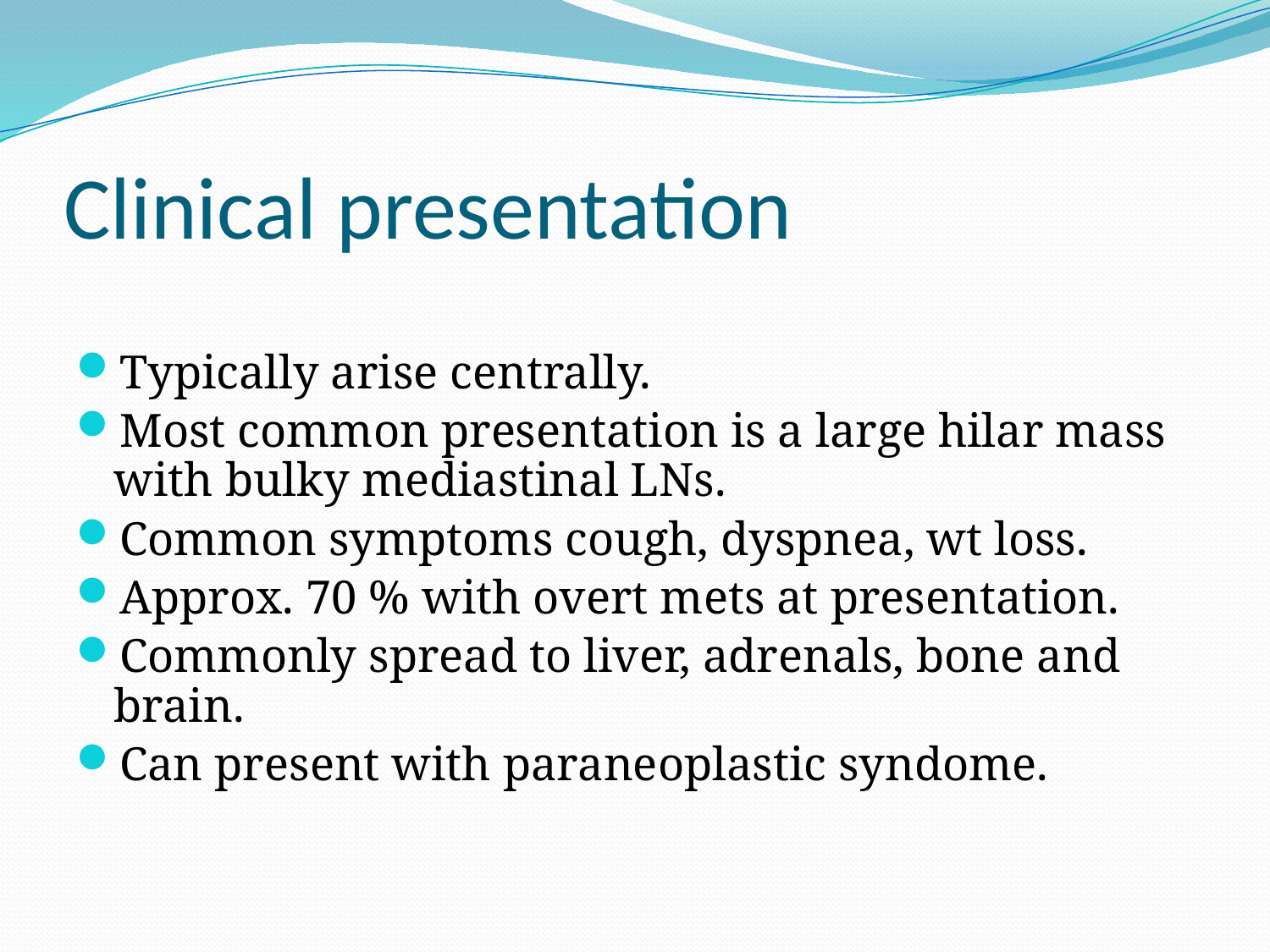

# Clinical presentation
Typically arise centrally.
Most common presentation is a large hilar mass with bulky mediastinal LNs.
Common symptoms cough, dyspnea, wt loss.
Approx. 70 % with overt mets at presentation.
Commonly spread to liver, adrenals, bone and brain.
Can present with paraneoplastic syndome.